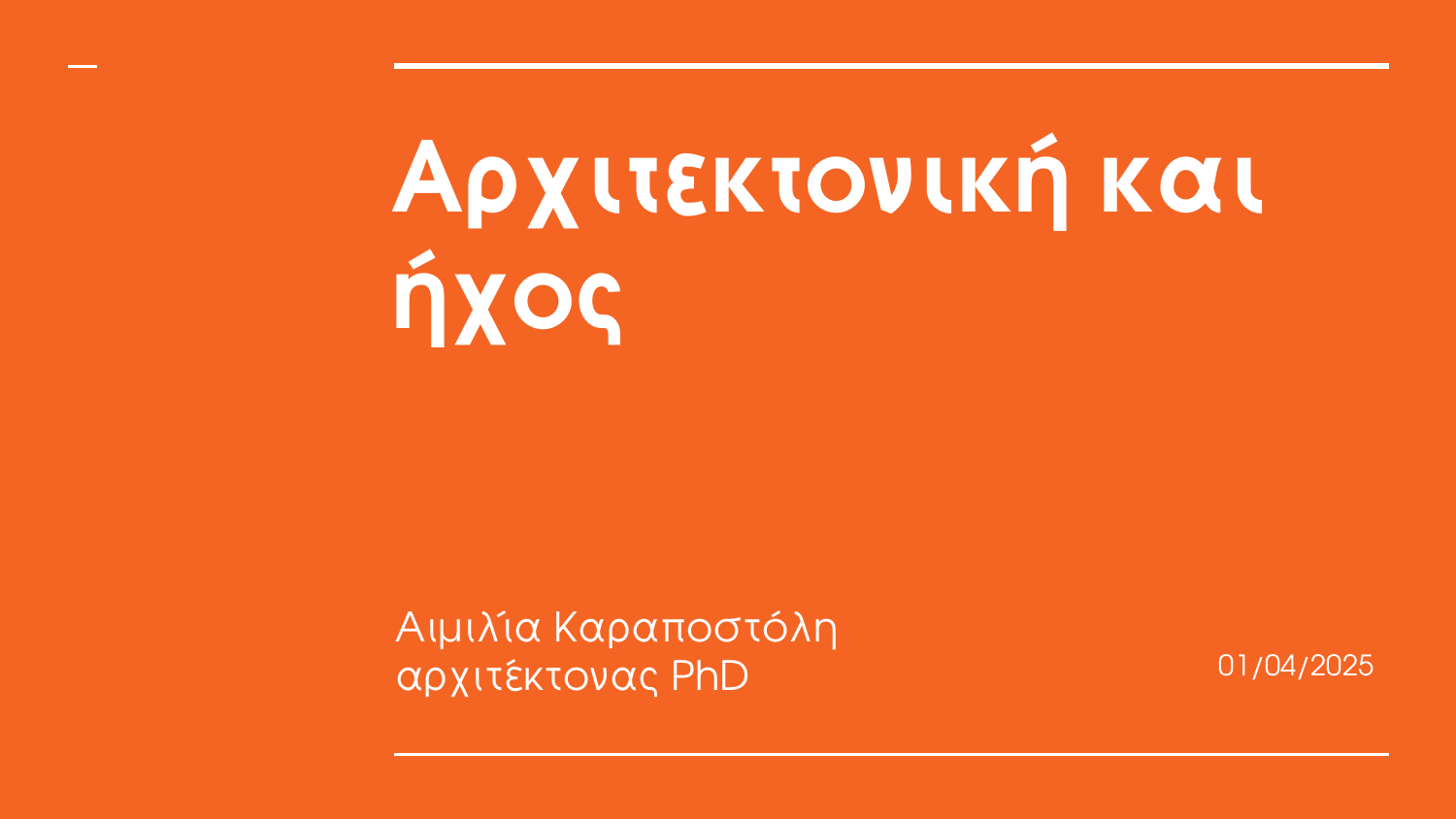

# Αρχιτεκτονική και
ήχος
Αιμιλία Καραποστόλη
αρχιτέκτονας PhD
01/04/2025